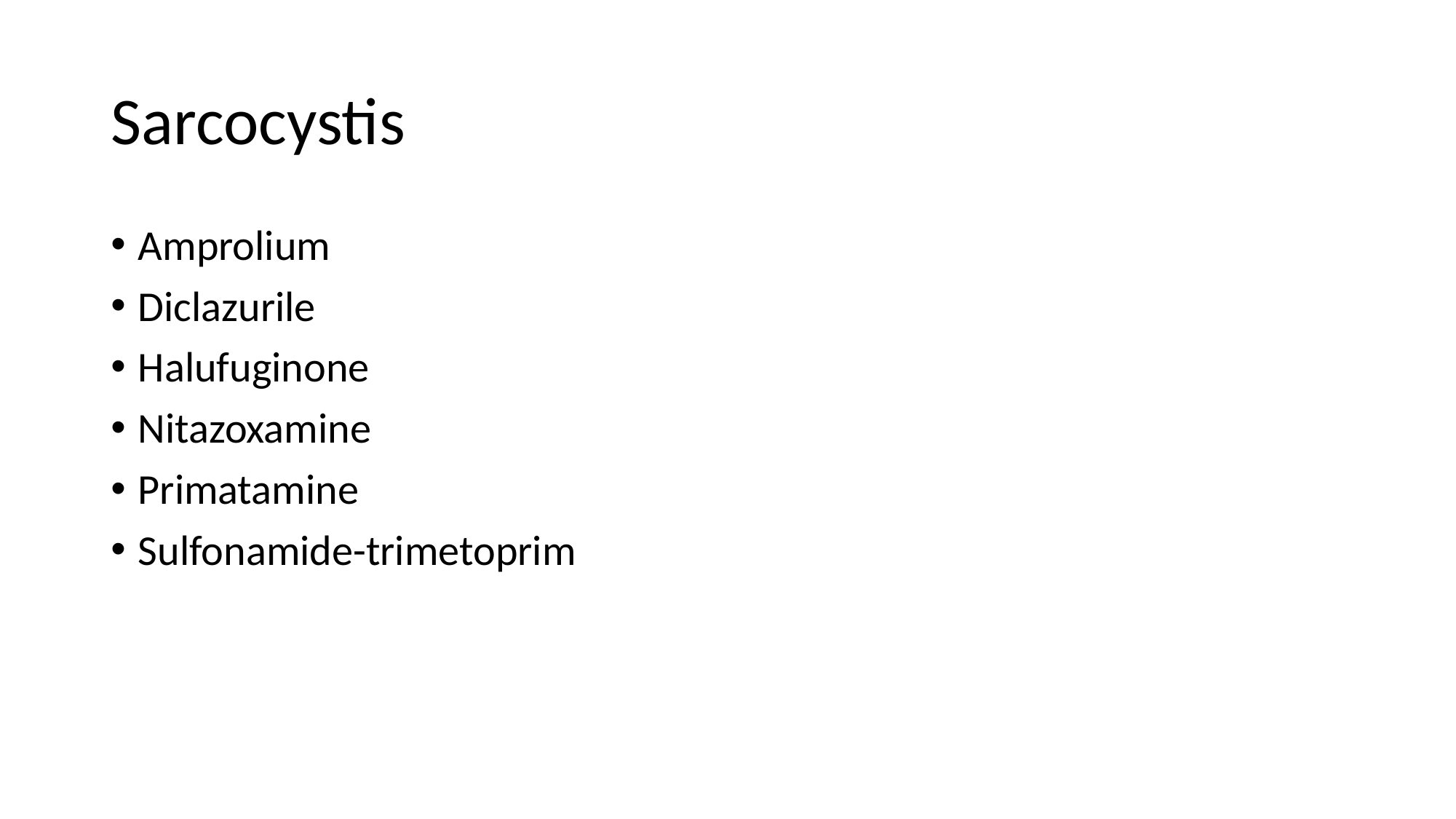

# Sarcocystis
Amprolium
Diclazurile
Halufuginone
Nitazoxamine
Primatamine
Sulfonamide-trimetoprim